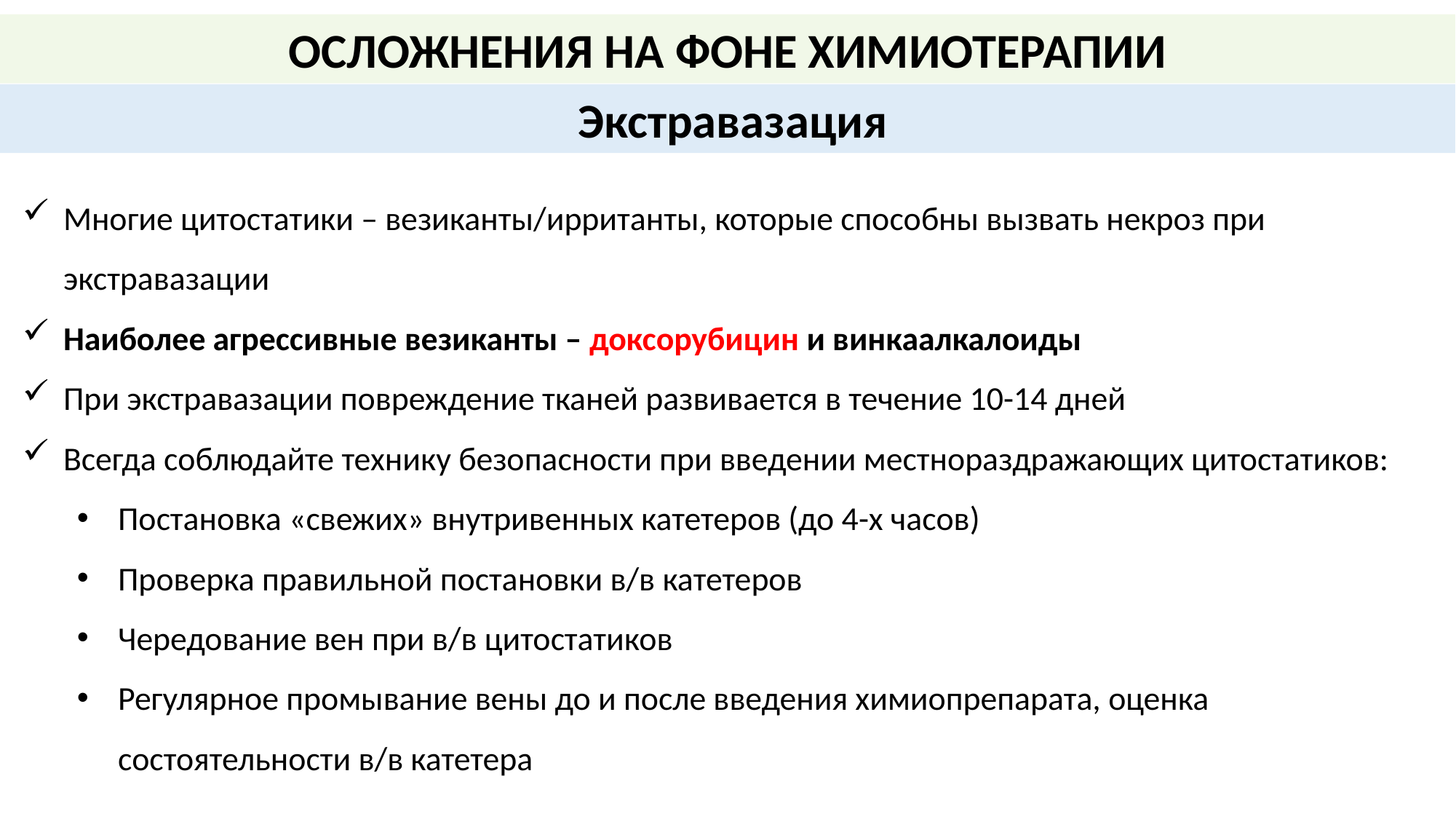

ОСЛОЖНЕНИЯ НА ФОНЕ ХИМИОТЕРАПИИ
 Экстравазация
Многие цитостатики – везиканты/ирританты, которые способны вызвать некроз при экстравазации
Наиболее агрессивные везиканты – доксорубицин и винкаалкалоиды
При экстравазации повреждение тканей развивается в течение 10-14 дней
Всегда соблюдайте технику безопасности при введении местнораздражающих цитостатиков:
Постановка «свежих» внутривенных катетеров (до 4-х часов)
Проверка правильной постановки в/в катетеров
Чередование вен при в/в цитостатиков
Регулярное промывание вены до и после введения химиопрепарата, оценка состоятельности в/в катетера